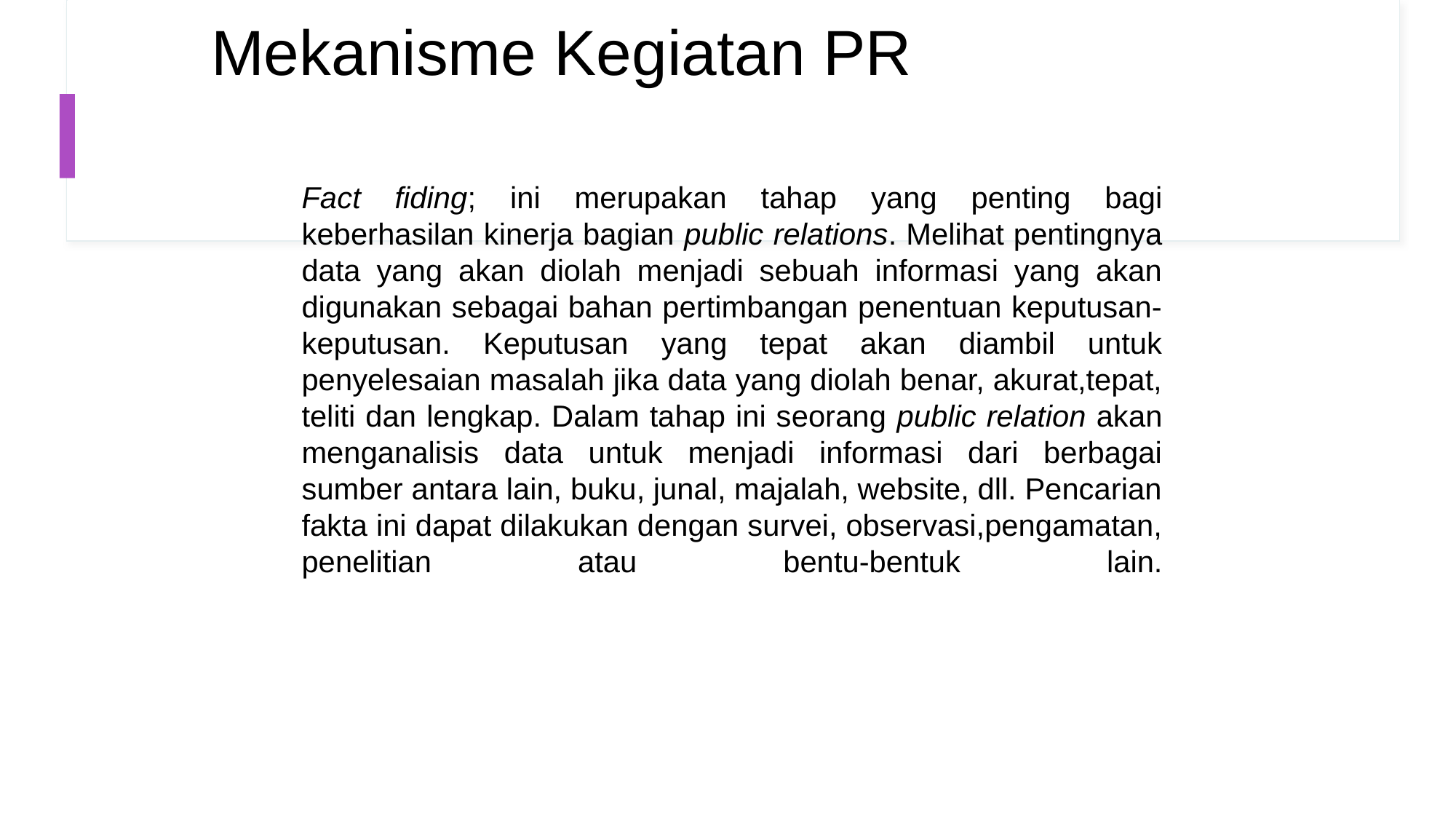

# Mekanisme Kegiatan PR
Fact fiding; ini merupakan tahap yang penting bagi keberhasilan kinerja bagian public relations. Melihat pentingnya data yang akan diolah menjadi sebuah informasi yang akan digunakan sebagai bahan pertimbangan penentuan keputusan-keputusan. Keputusan yang tepat akan diambil untuk penyelesaian masalah jika data yang diolah benar, akurat,tepat, teliti dan lengkap. Dalam tahap ini seorang public relation akan menganalisis data untuk menjadi informasi dari berbagai sumber antara lain, buku, junal, majalah, website, dll. Pencarian fakta ini dapat dilakukan dengan survei, observasi,pengamatan, penelitian atau bentu-bentuk lain.